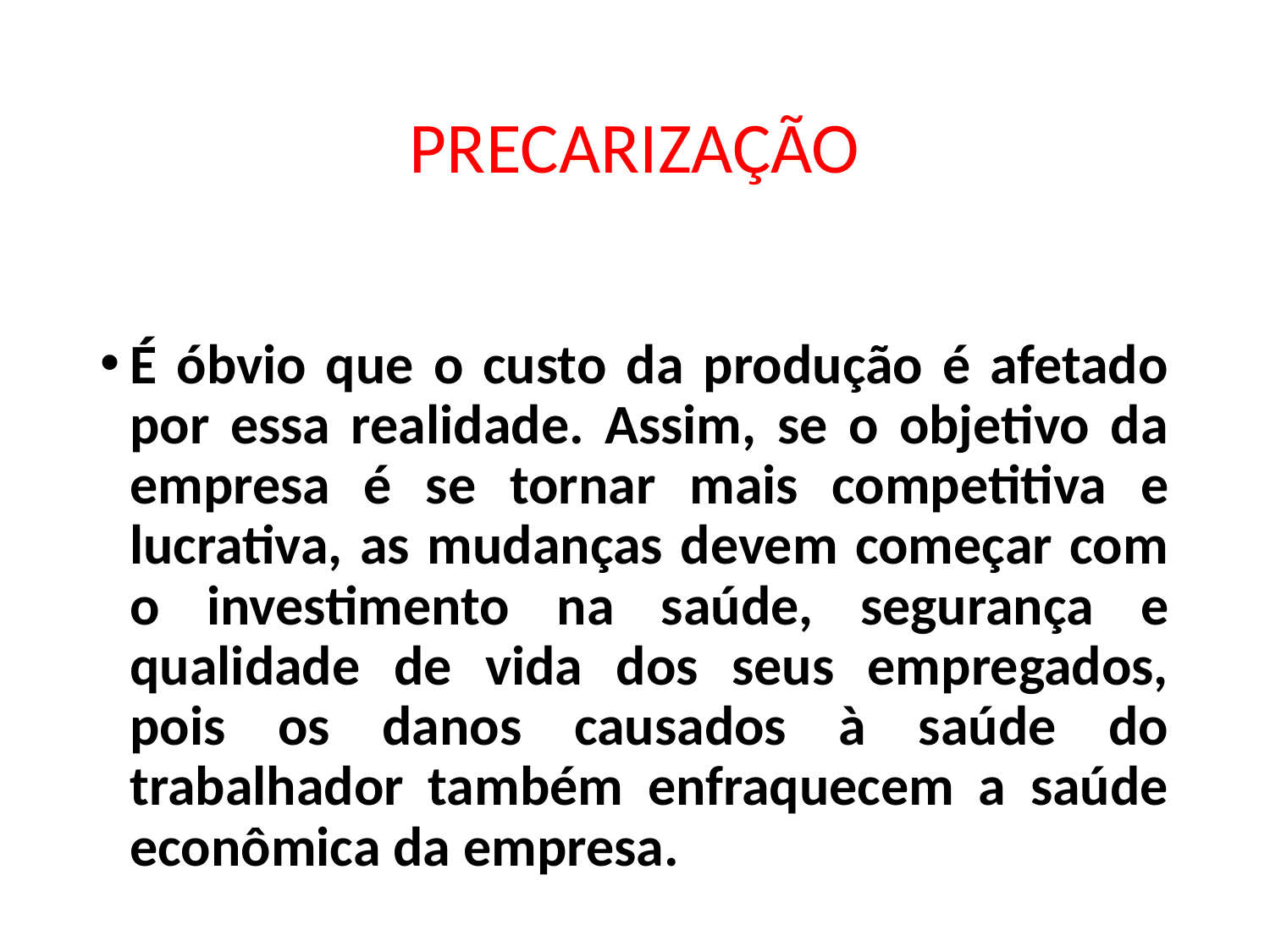

# PRECARIZAÇÃO

É óbvio que o custo da produção é afetado por essa realidade. Assim, se o objetivo da empresa é se tornar mais competitiva e lucrativa, as mudanças devem começar com o investimento na saúde, segurança e qualidade de vida dos seus empregados, pois os danos causados à saúde do trabalhador também enfraquecem a saúde econômica da empresa.